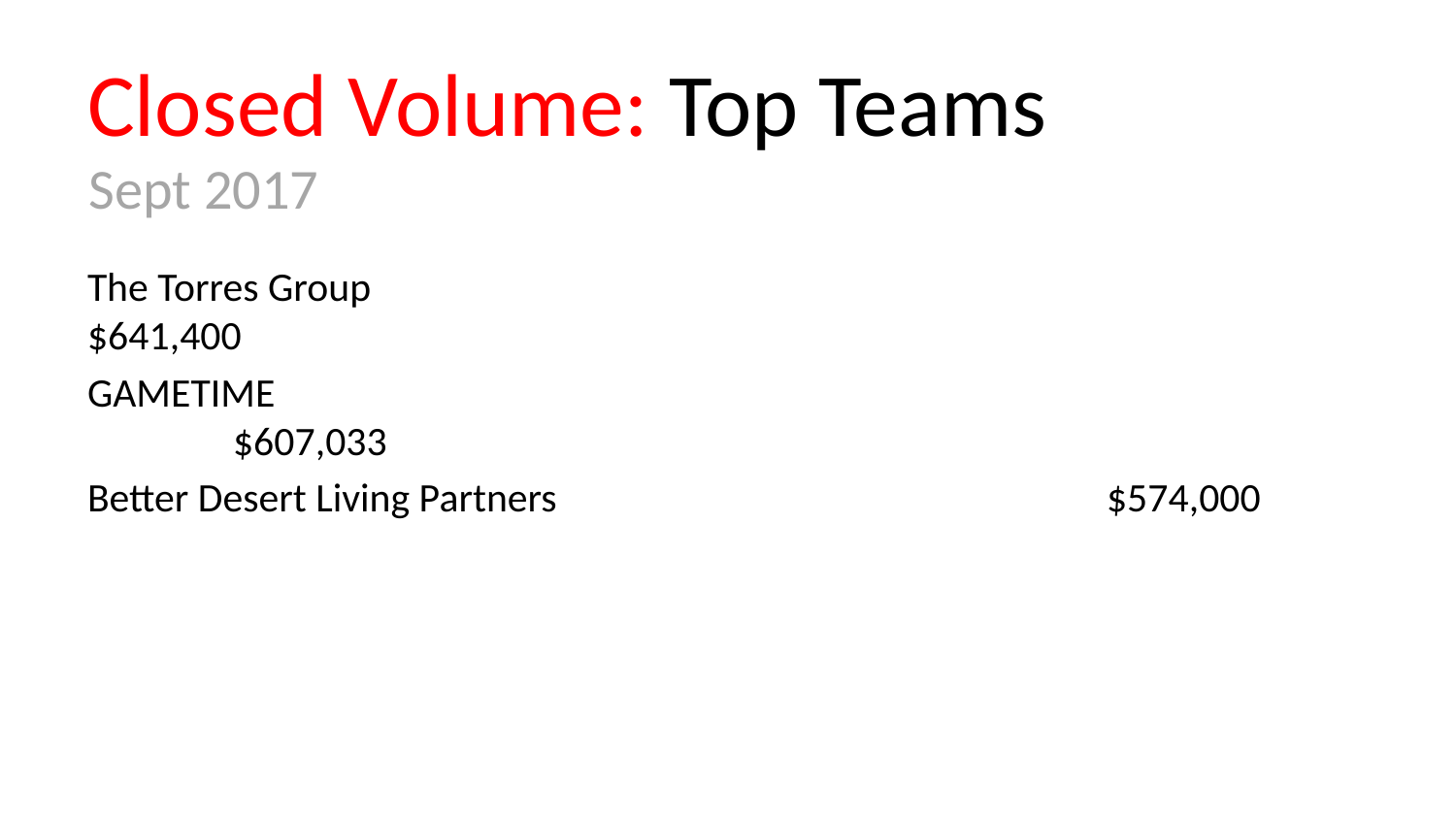

# Closed Volume: Top Teams
Sept 2017
The Torres Group							$641,400
GAMETIME								$607,033
Better Desert Living Partners				$574,000